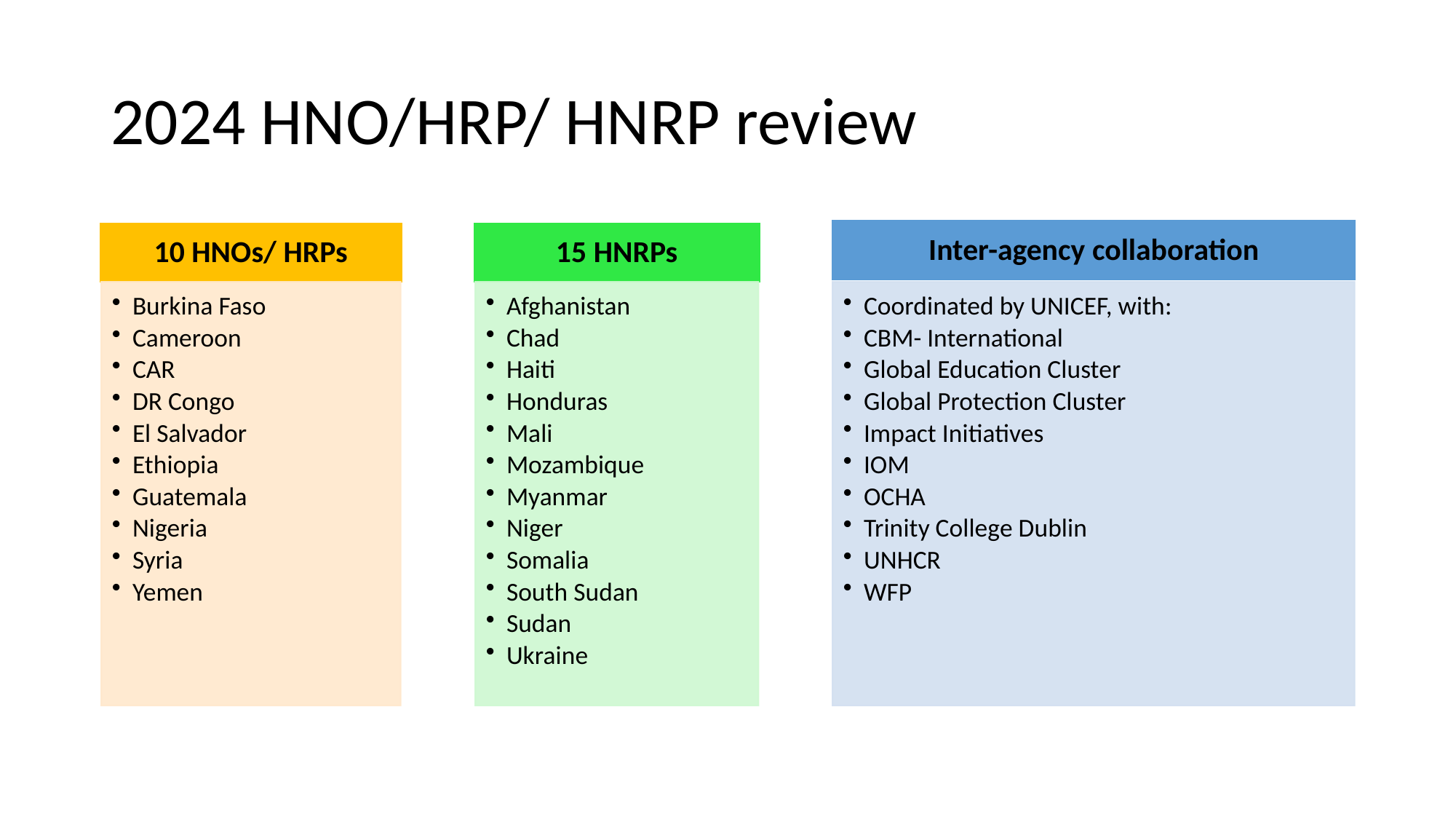

# 2024 HNO/HRP/ HNRP review
10 HNOs/ HRPs
Burkina Faso
Cameroon
CAR
DR Congo
El Salvador
Ethiopia
Guatemala
Nigeria
Syria
Yemen
15 HNRPs
Afghanistan
Chad
Haiti
Honduras
Mali
Mozambique
Myanmar
Niger
Somalia
South Sudan
Sudan
Ukraine
Inter-agency collaboration
Coordinated by UNICEF, with:
CBM- International
Global Education Cluster
Global Protection Cluster
Impact Initiatives
IOM
OCHA
Trinity College Dublin
UNHCR
WFP